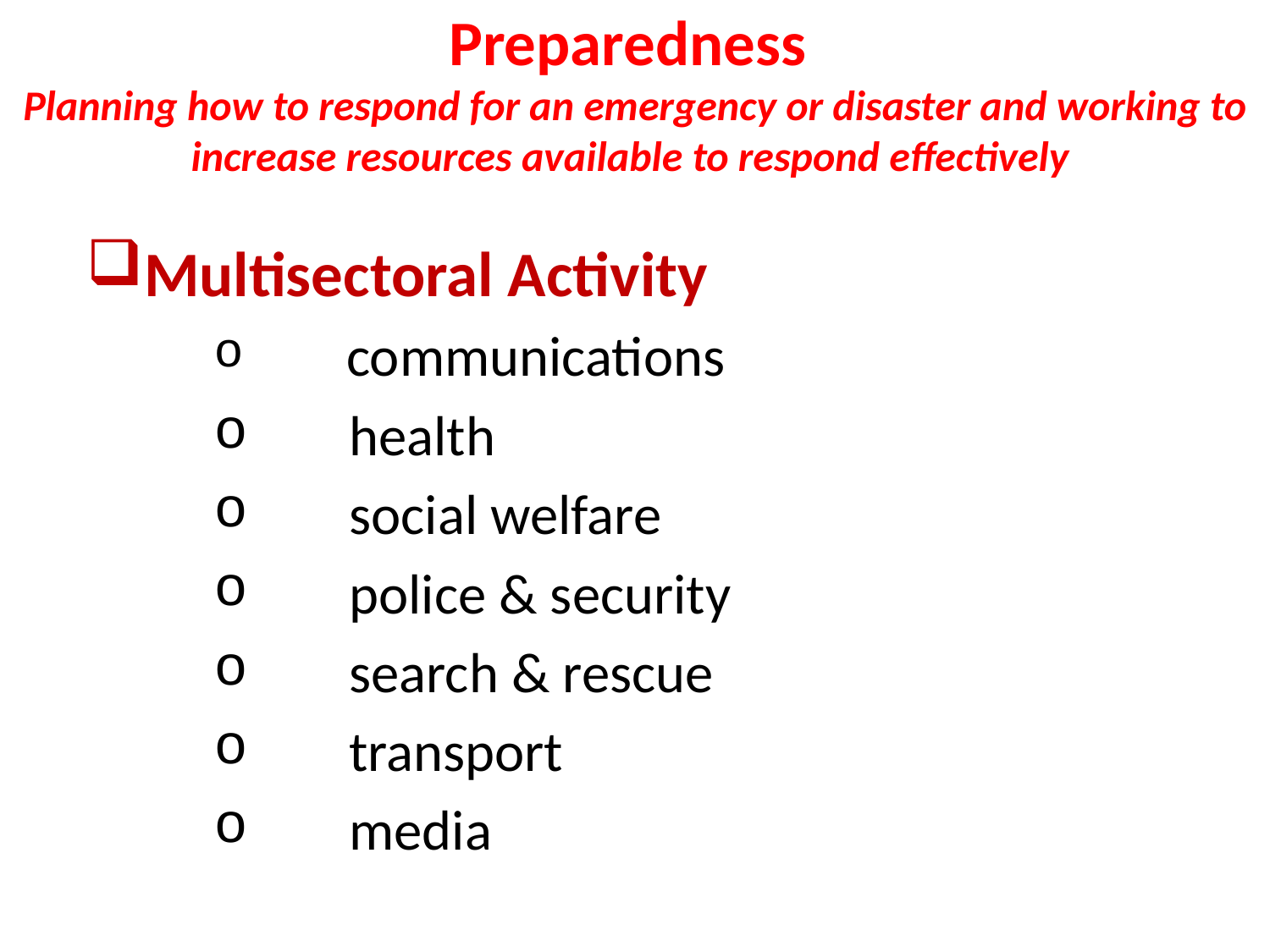

# Preparedness Planning how to respond for an emergency or disaster and working to increase resources available to respond effectively

Multisectoral Activity
         communications
        health
        social welfare
        police & security
        search & rescue
        transport
        media